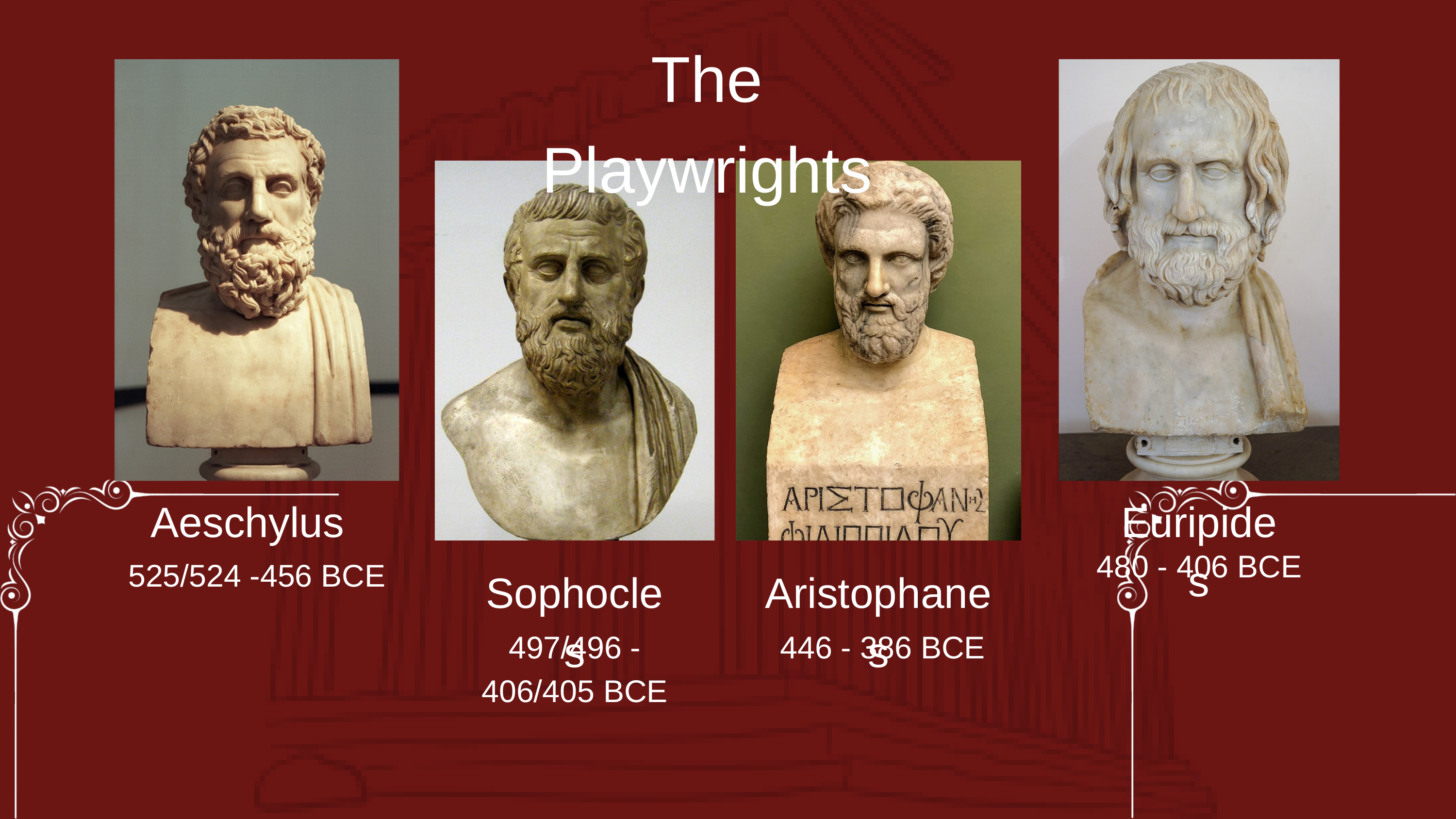

The Playwrights

Aeschylus
Euripides
480 - 406 BCE

525/524 -456 BCE

Sophocles
Aristophanes
497/496 -
406/405 BCE

446 - 386 BCE